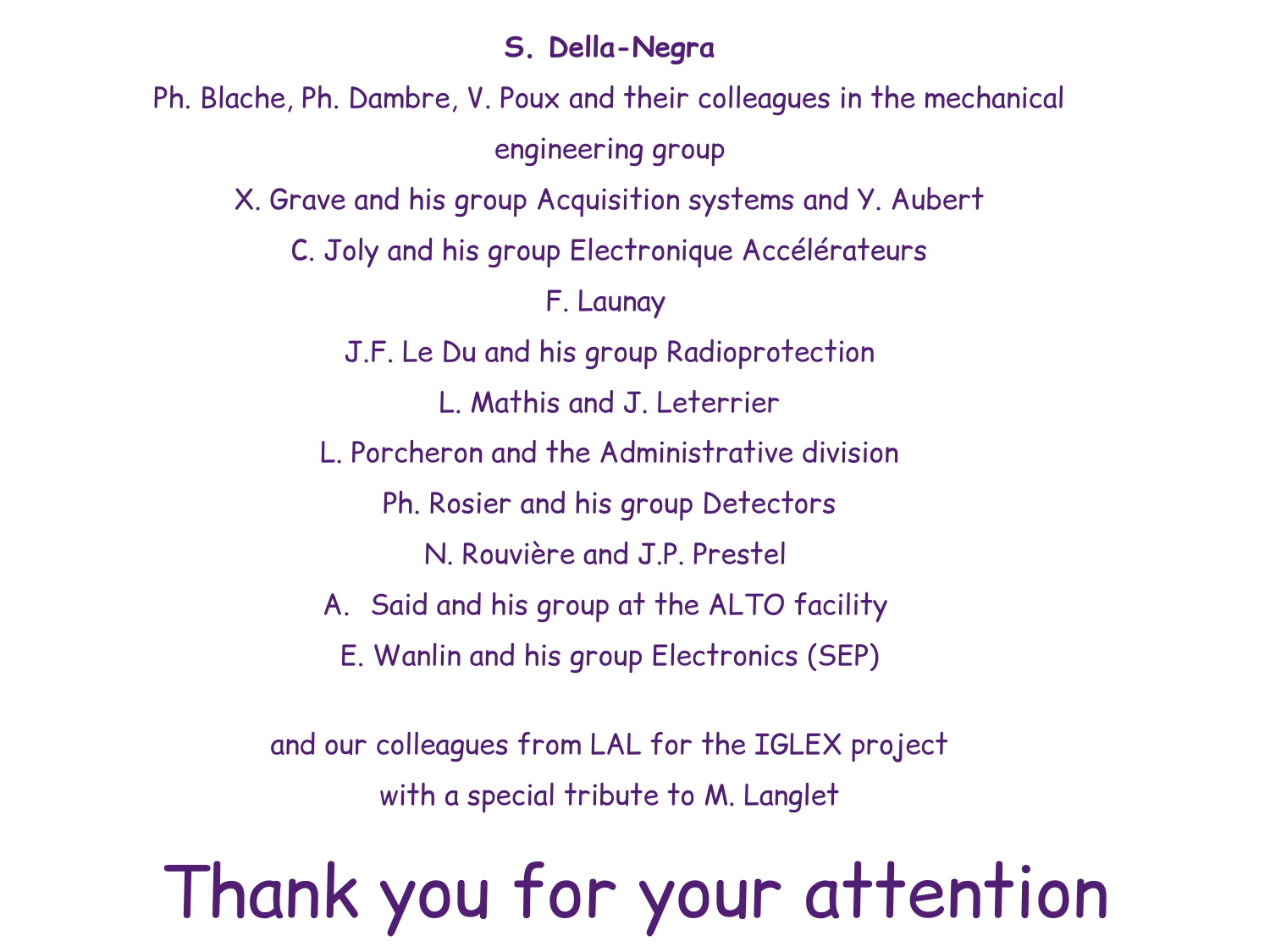

S. Della-Negra
Ph. Blache, Ph. Dambre, V. Poux and their colleagues in the mechanical engineering group
X. Grave and his group Acquisition systems and Y. Aubert
C. Joly and his group Electronique Accélérateurs
F. Launay
J.F. Le Du and his group Radioprotection
L. Mathis and J. Leterrier
L. Porcheron and the Administrative division
Ph. Rosier and his group Detectors
N. Rouvière and J.P. Prestel
Said and his group at the ALTO facility
E. Wanlin and his group Electronics (SEP)

and our colleagues from LAL for the IGLEX project
with a special tribute to M. Langlet

Thank you for your attention